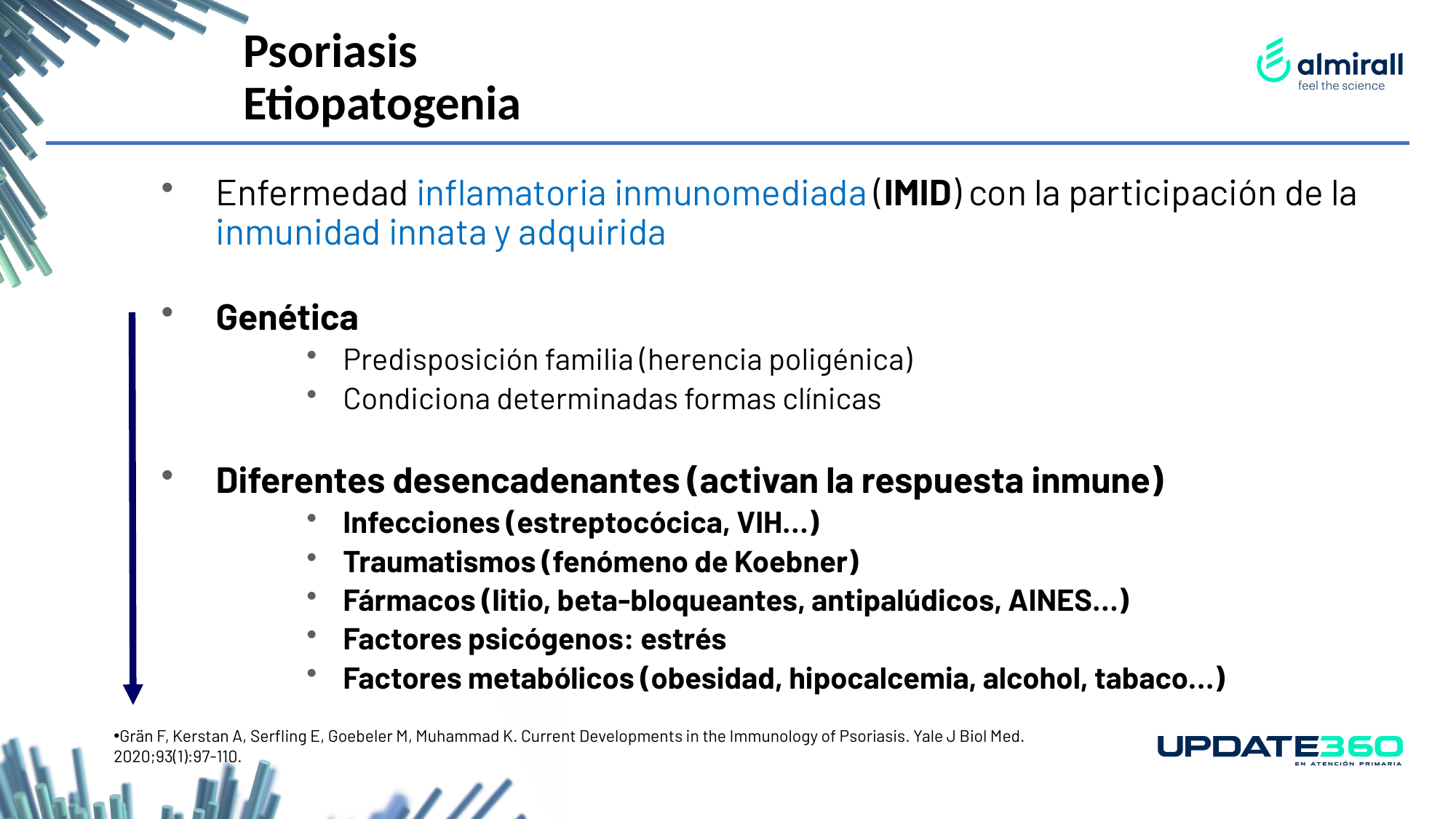

Psoriasis
Etiopatogenia
Enfermedad inflamatoria inmunomediada (IMID) con la participación de la inmunidad innata y adquirida

Genética
Predisposición familia (herencia poligénica)
Condiciona determinadas formas clínicas

Diferentes desencadenantes (activan la respuesta inmune)
Infecciones (estreptocócica, VIH…)
Traumatismos (fenómeno de Koebner)
Fármacos (litio, beta-bloqueantes, antipalúdicos, AINES…)
Factores psicógenos: estrés
Factores metabólicos (obesidad, hipocalcemia, alcohol, tabaco…)

Grän F, Kerstan A, Serfling E, Goebeler M, Muhammad K. Current Developments in the Immunology of Psoriasis. Yale J Biol Med. 2020;93(1):97-110.